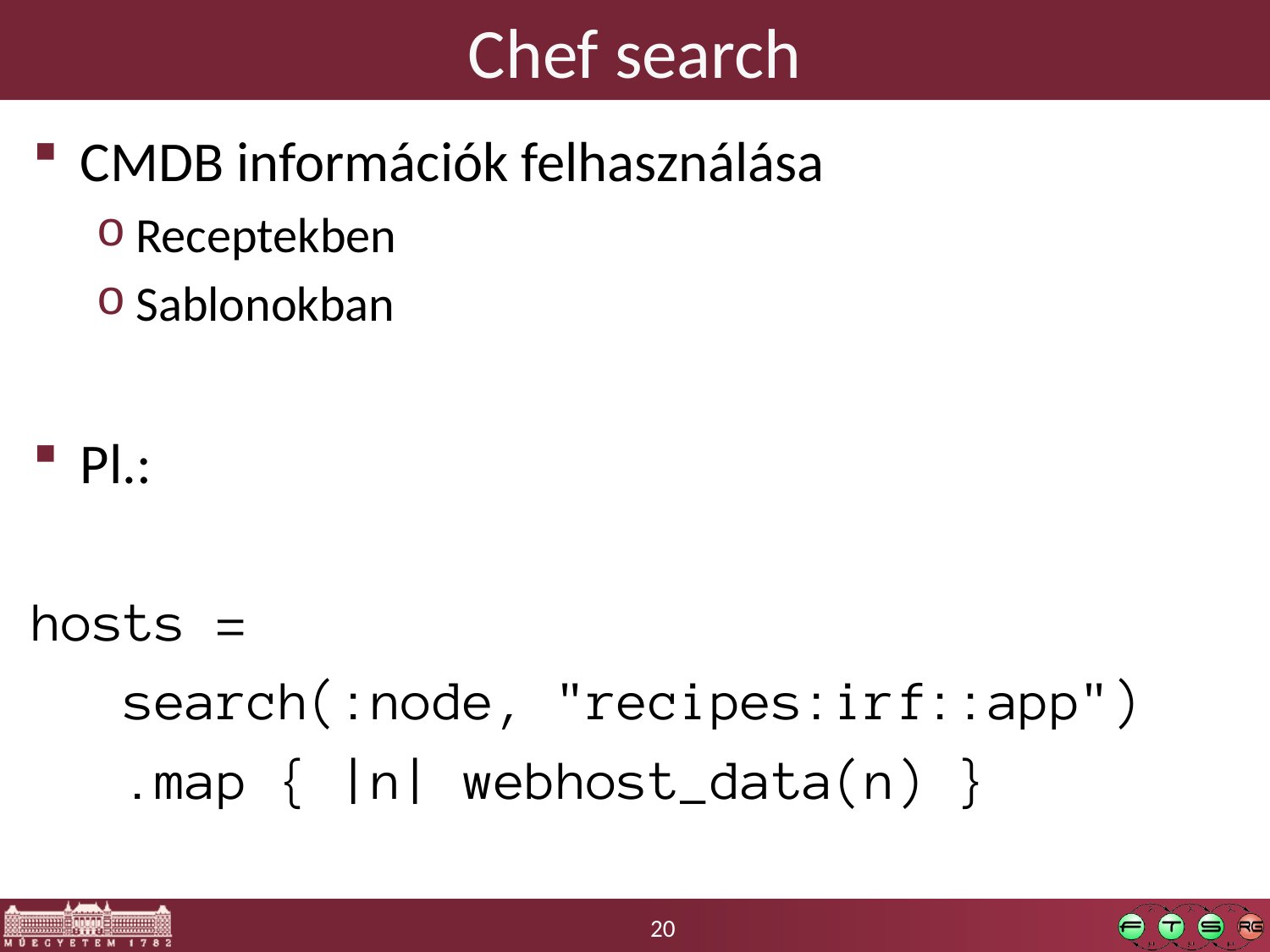

# Chef search
CMDB információk felhasználása
Receptekben
Sablonokban

Pl.:

hosts =
   search(:node, "recipes:irf::app")
   .map { |n| webhost_data(n) }